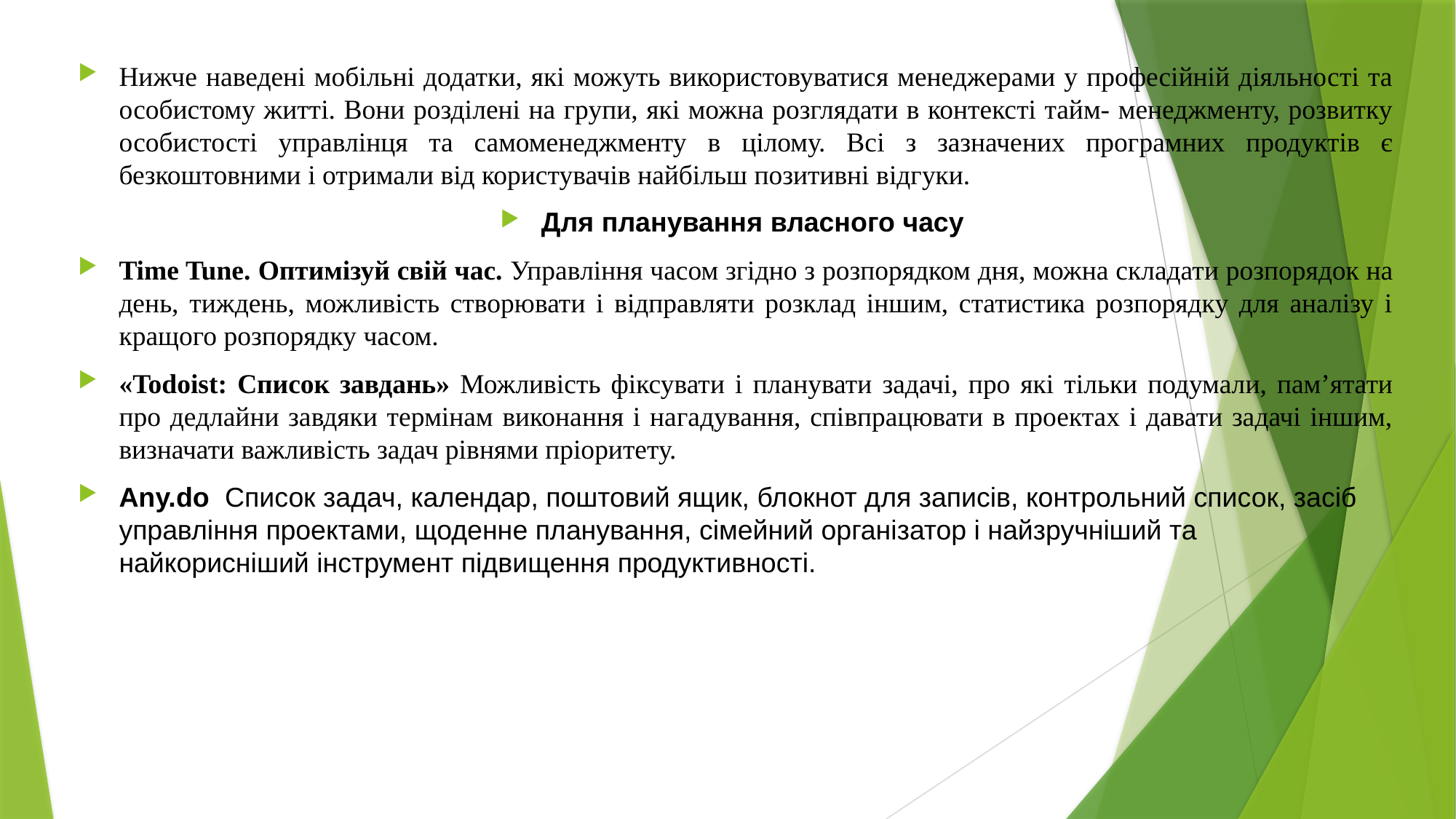

Нижче наведені мобільні додатки, які можуть використовуватися менеджерами у професійній діяльності та особистому житті. Вони розділені на групи, які можна розглядати в контексті тайм- менеджменту, розвитку особистості управлінця та самоменеджменту в цілому. Всі з зазначених програмних продуктів є безкоштовними і отримали від користувачів найбільш позитивні відгуки.
Для планування власного часу
Time Tune. Оптимізуй свій час. Управління часом згідно з розпорядком дня, можна складати розпорядок на день, тиждень, можливість створювати і відправляти розклад іншим, статистика розпорядку для аналізу і кращого розпорядку часом.
«Todoist: Список завдань» Можливість фіксувати і планувати задачі, про які тільки подумали, пам’ятати про дедлайни завдяки термінам виконання і нагадування, співпрацювати в проектах і давати задачі іншим, визначати важливість задач рівнями пріоритету.
Any.do  Список задач, календар, поштовий ящик, блокнот для записів, контрольний список, засіб управління проектами, щоденне планування, сімейний організатор і найзручніший та найкорисніший інструмент підвищення продуктивності.